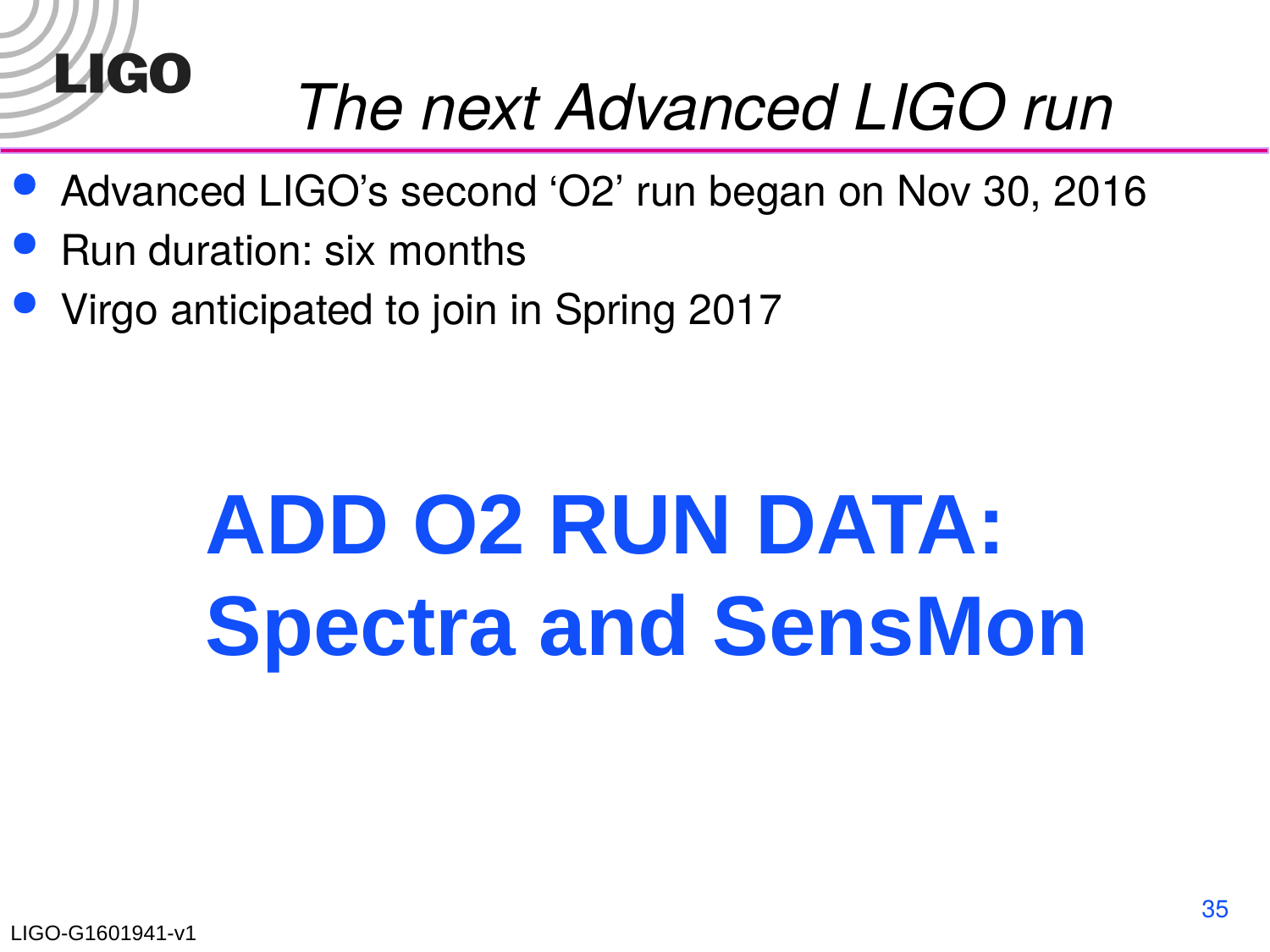

# The next Advanced LIGO run
Advanced LIGO’s second ‘O2’ run began on Nov 30, 2016
Run duration: six months
Virgo anticipated to join in Spring 2017

ADD O2 RUN DATA:
Spectra and SensMon
35